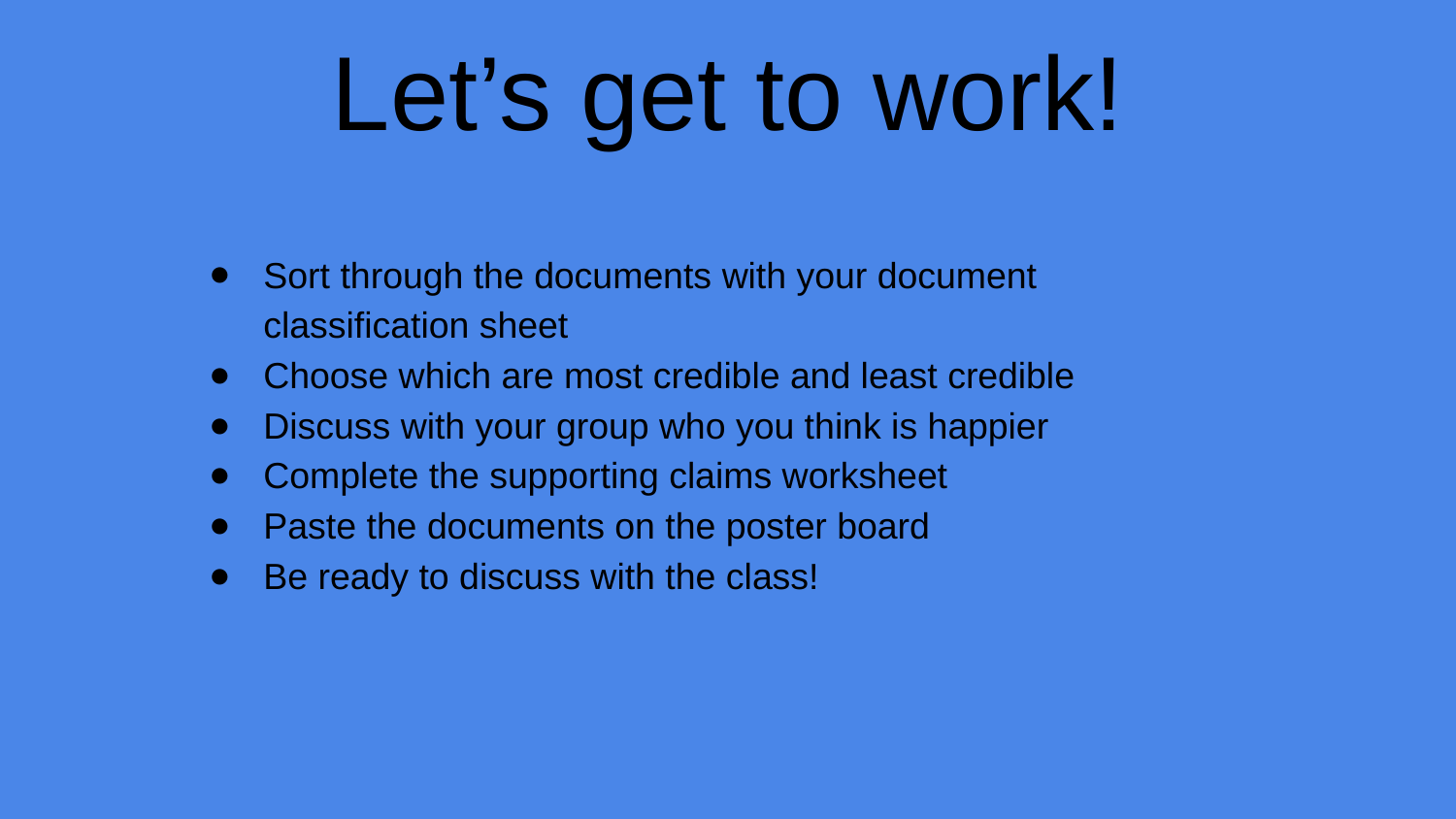

# Let’s get to work!
Sort through the documents with your document classification sheet
Choose which are most credible and least credible
Discuss with your group who you think is happier
Complete the supporting claims worksheet
Paste the documents on the poster board
Be ready to discuss with the class!